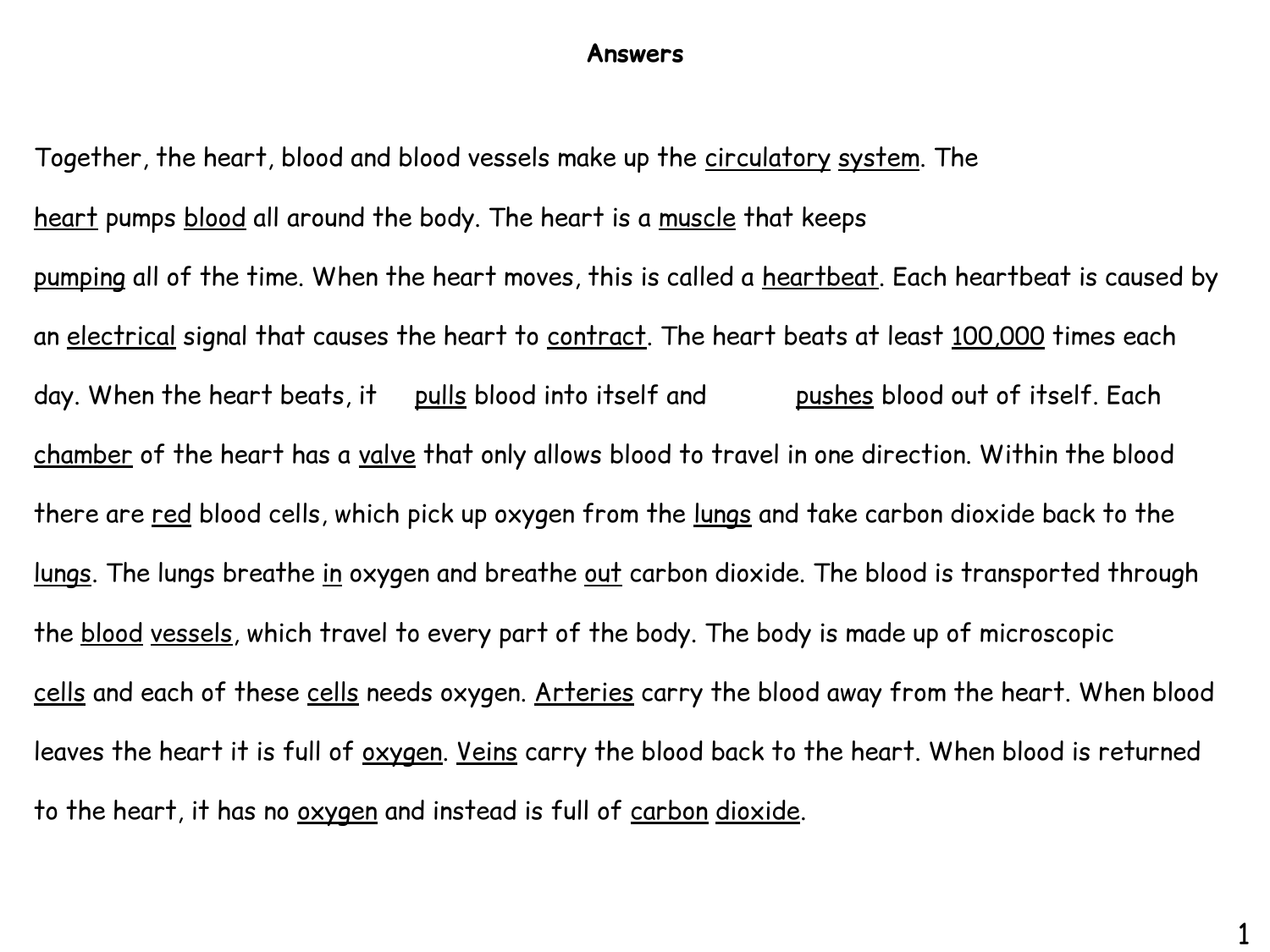

Answers
Together, the heart, blood and blood vessels make up the circulatory system. The
heart pumps blood all around the body. The heart is a muscle that keeps
pumping all of the time. When the heart moves, this is called a heartbeat. Each heartbeat is caused by an electrical signal that causes the heart to contract. The heart beats at least 100,000 times each day. When the heart beats, it 	pulls blood into itself and 	pushes blood out of itself. Each chamber of the heart has a valve that only allows blood to travel in one direction. Within the blood there are red blood cells, which pick up oxygen from the lungs and take carbon dioxide back to the lungs. The lungs breathe in oxygen and breathe out carbon dioxide. The blood is transported through the blood vessels, which travel to every part of the body. The body is made up of microscopic 	cells and each of these cells needs oxygen. Arteries carry the blood away from the heart. When blood leaves the heart it is full of oxygen. Veins carry the blood back to the heart. When blood is returned to the heart, it has no oxygen and instead is full of carbon dioxide.
1